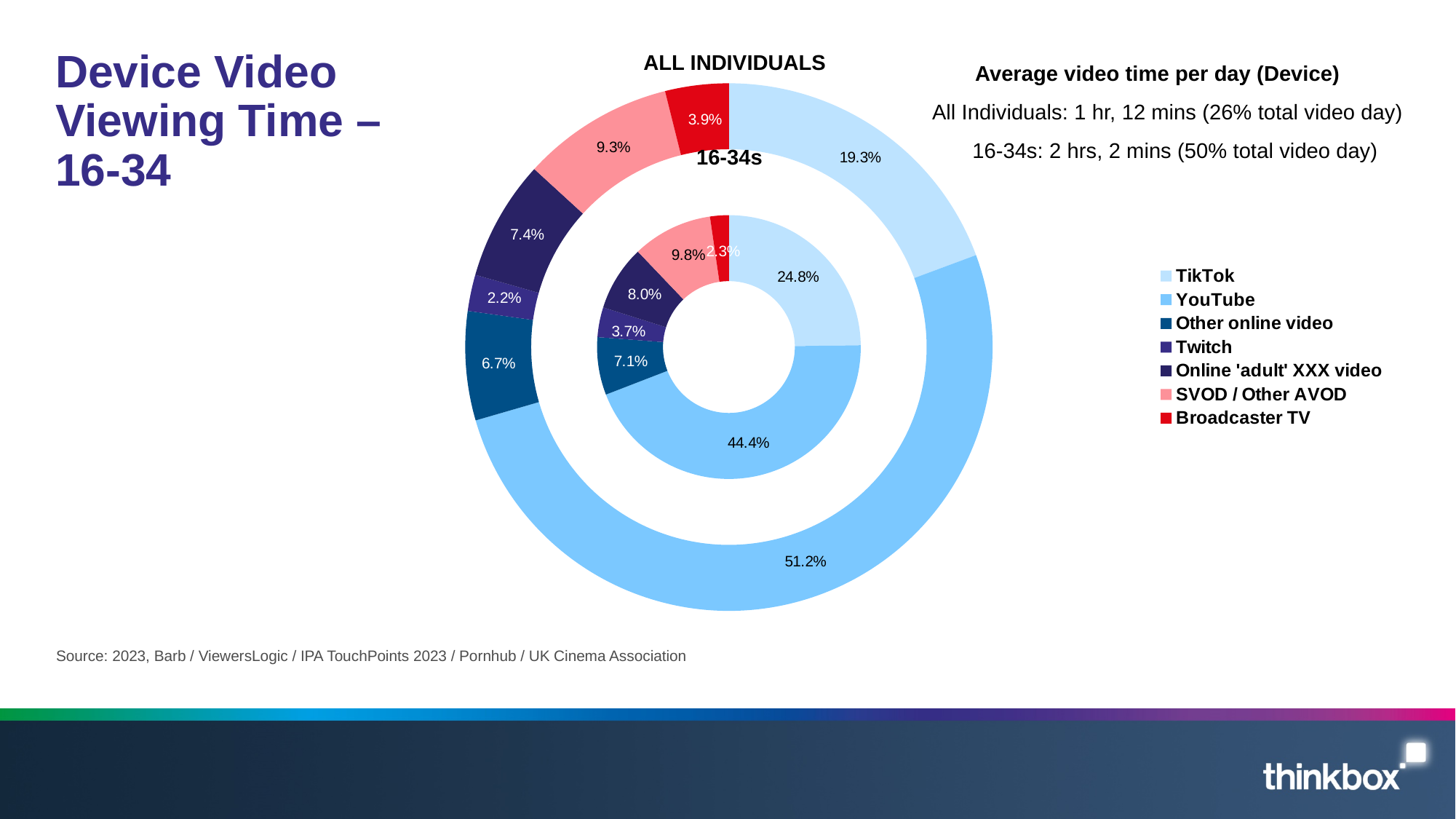

### Chart

| Category | 16-34s | Column1 | All Inds2 |
|---|---|---|---|
| TikTok | 30.166512015227212 | None | 13.9 |
| YouTube | 54.01076279308975 | None | 36.8 |
| Other online video | 8.609252055856006 | None | 4.8 |
| Twitch | 4.4536140085713996 | None | 1.6 |
| Online 'adult' XXX video | 9.752291093650582 | None | 5.3 |
| SVOD / Other AVOD | 11.967783053501536 | None | 6.7 |
| Broadcaster TV | 2.8000000000000007 | None | 2.8 |
# Device Video Viewing Time – 16-34
ALL INDIVIDUALS
Average video time per day (Device)
All Individuals: 1 hr, 12 mins (26% total video day)
16-34s: 2 hrs, 2 mins (50% total video day)
16-34s
Source: 2023, Barb / ViewersLogic / IPA TouchPoints 2023 / Pornhub / UK Cinema Association